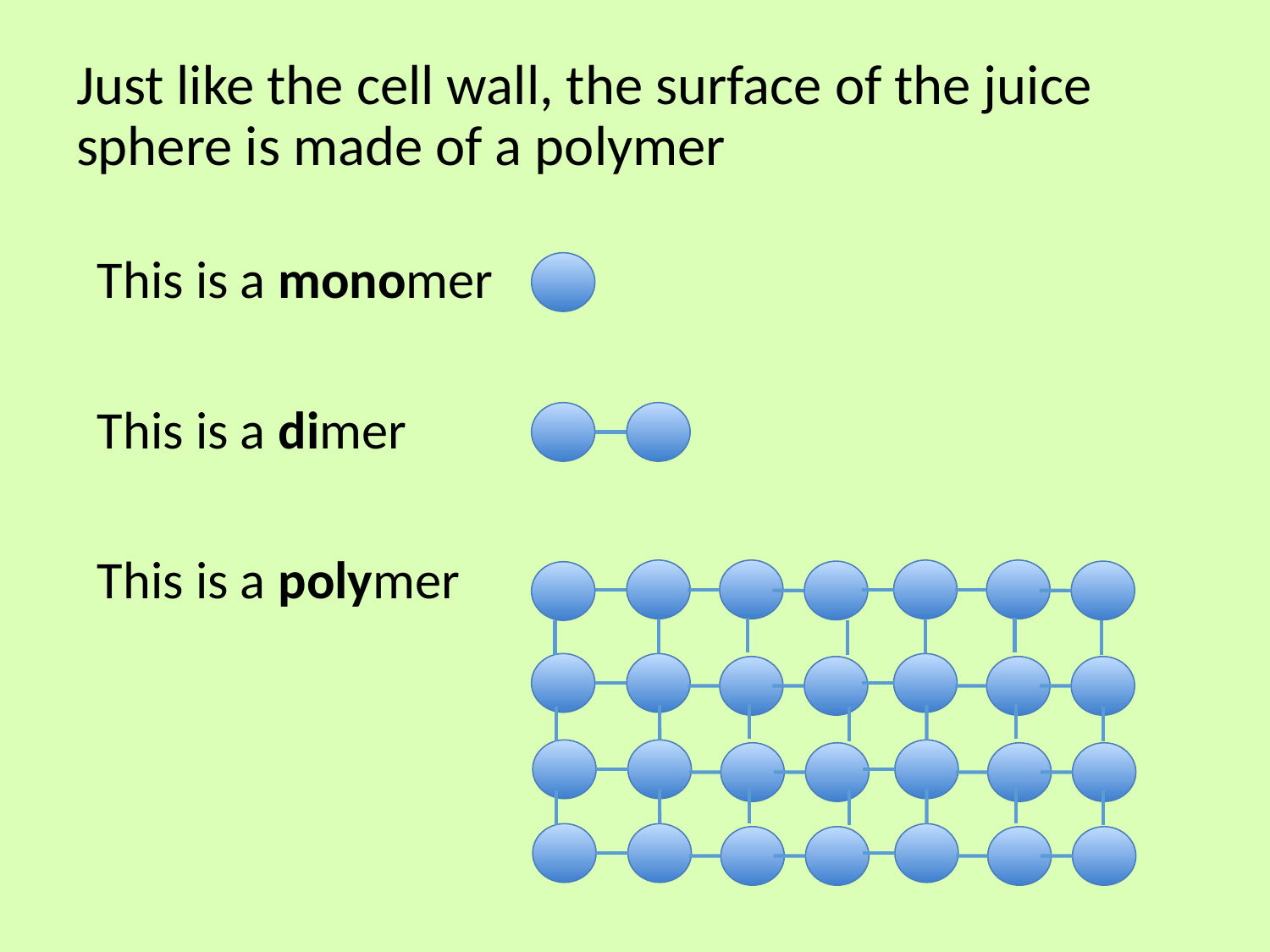

Just like the cell wall, the surface of the juice sphere is made of a polymer
This is a monomer

This is a dimer

This is a polymer